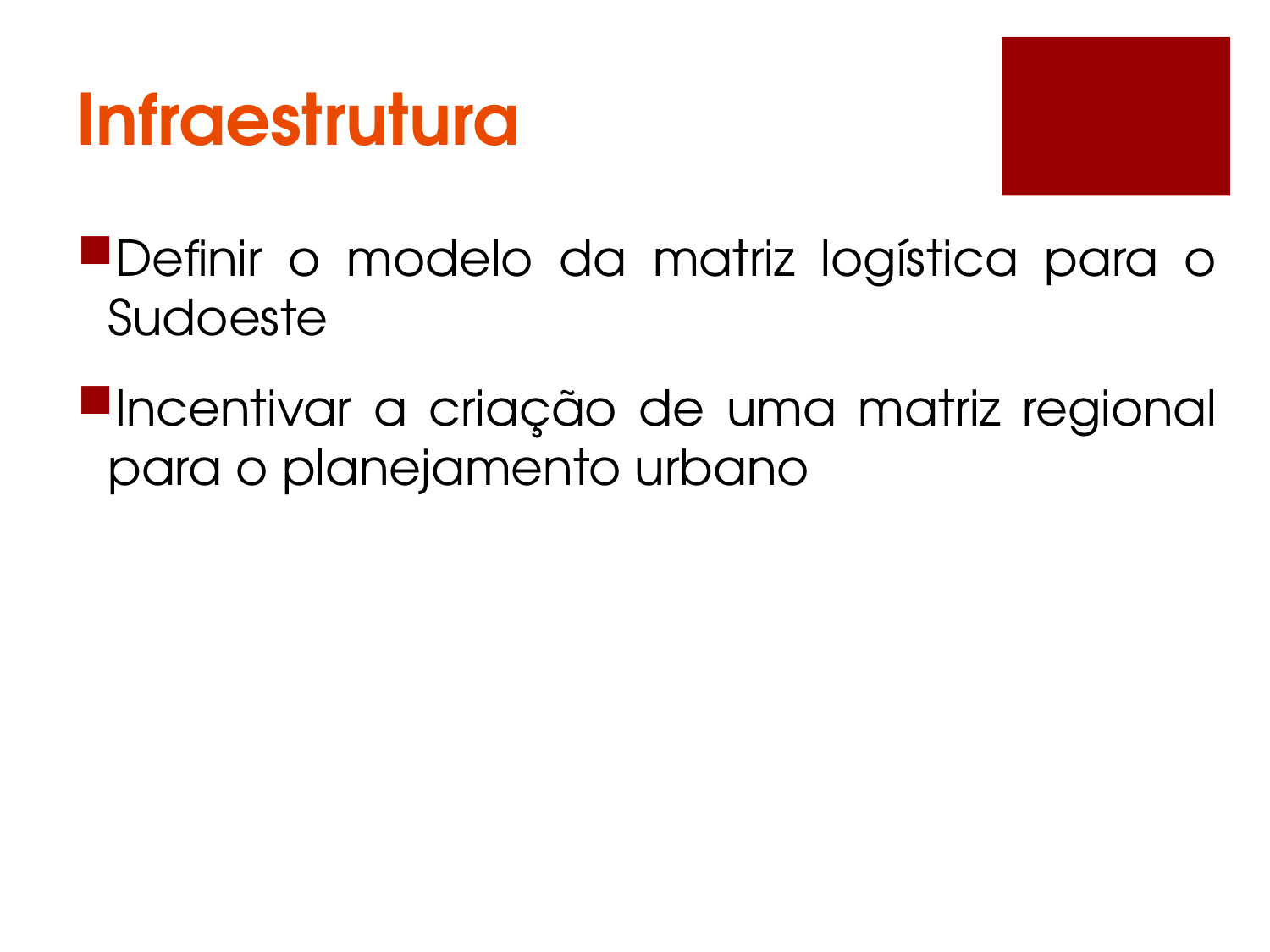

# Infraestrutura
Definir o modelo da matriz logística para o Sudoeste
Incentivar a criação de uma matriz regional para o planejamento urbano